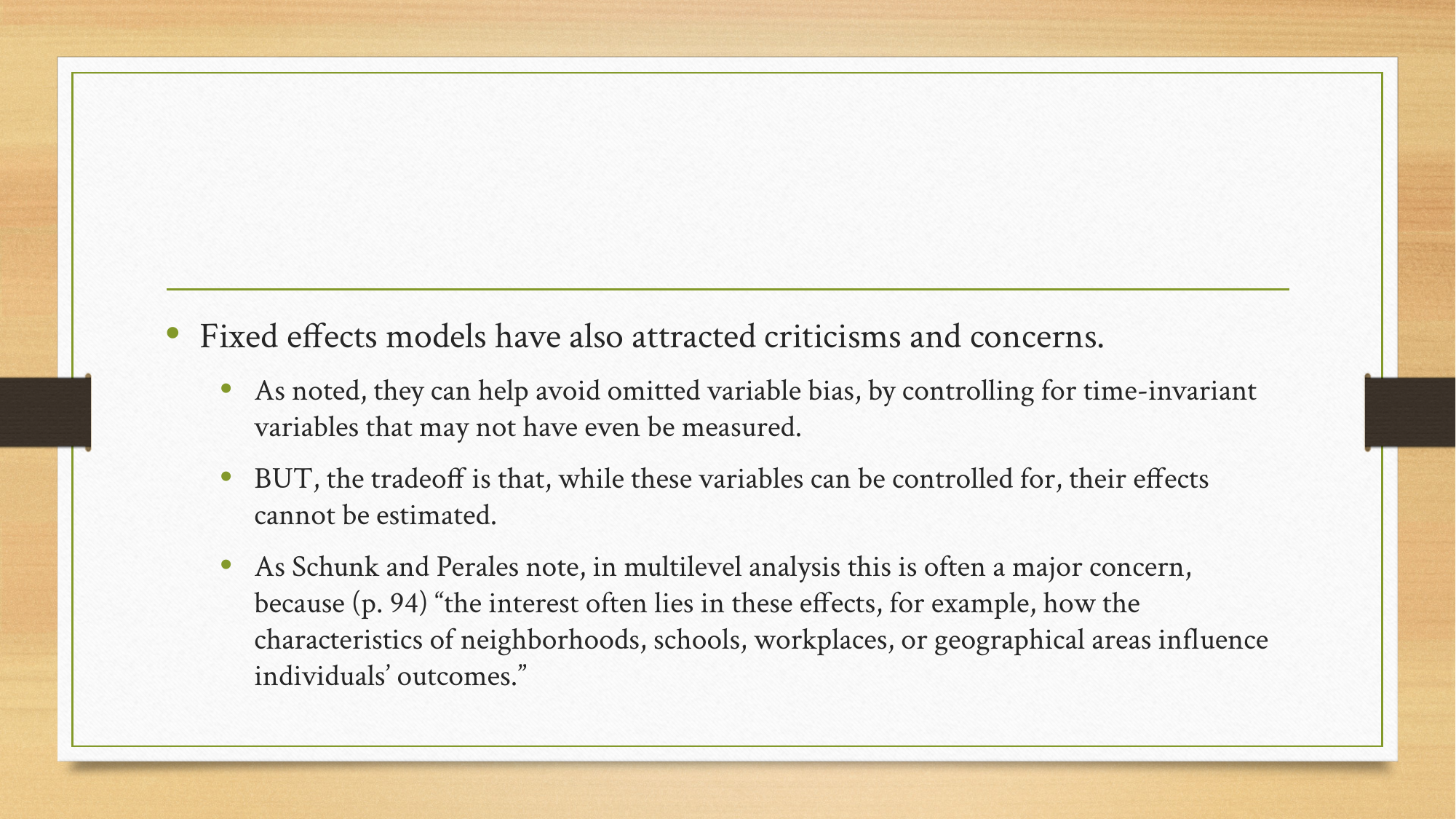

#
Fixed effects models have also attracted criticisms and concerns.
As noted, they can help avoid omitted variable bias, by controlling for time-invariant variables that may not have even be measured.
BUT, the tradeoff is that, while these variables can be controlled for, their effects cannot be estimated.
As Schunk and Perales note, in multilevel analysis this is often a major concern, because (p. 94) “the interest often lies in these effects, for example, how the characteristics of neighborhoods, schools, workplaces, or geographical areas influence individuals’ outcomes.”